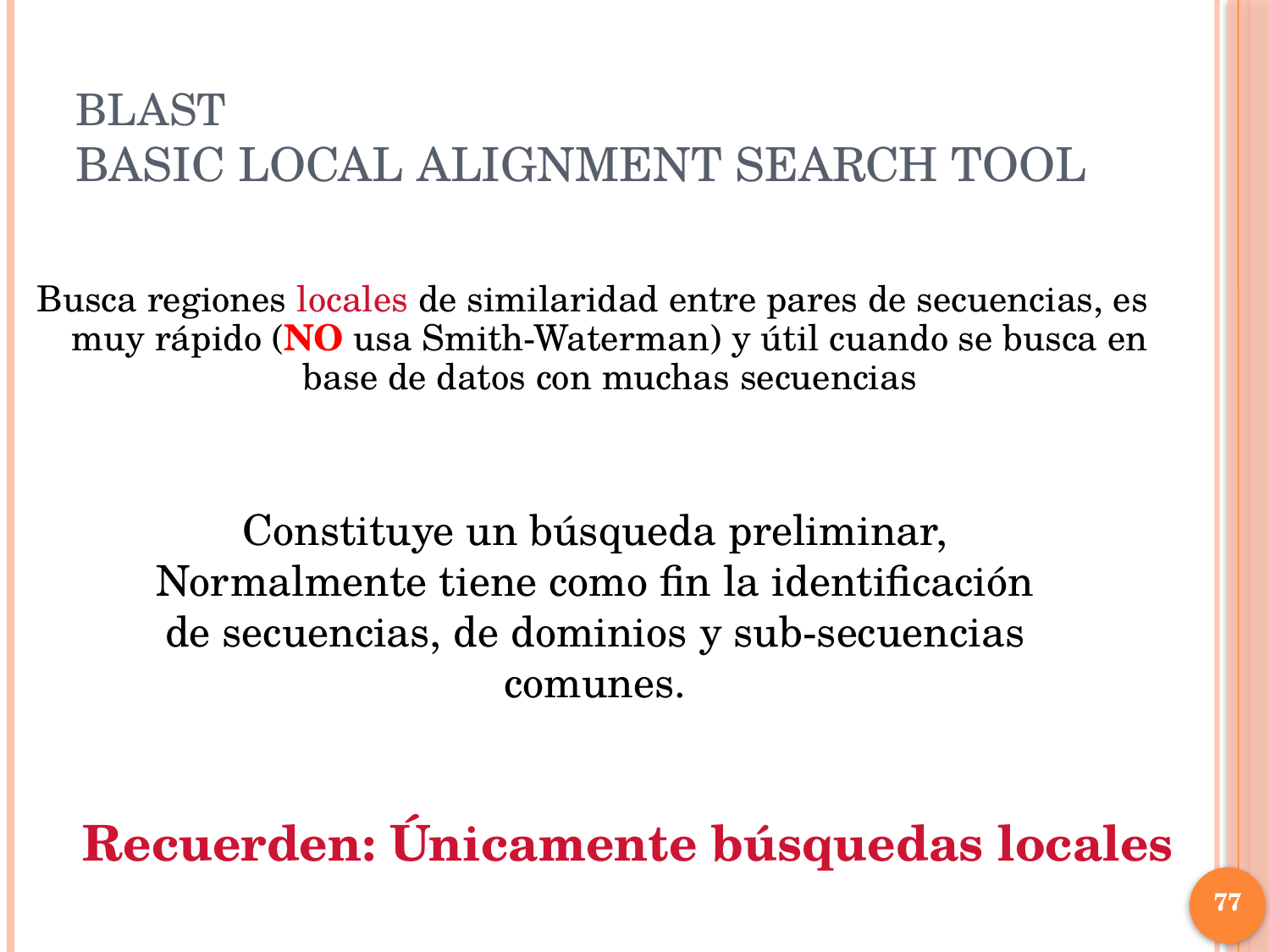

# BLAST Basic Local Alignment Search Tool
Busca regiones locales de similaridad entre pares de secuencias, es muy rápido (NO usa Smith-Waterman) y útil cuando se busca en base de datos con muchas secuencias
Constituye un búsqueda preliminar,
Normalmente tiene como fin la identificación de secuencias, de dominios y sub-secuencias comunes.
Recuerden: Únicamente búsquedas locales
77